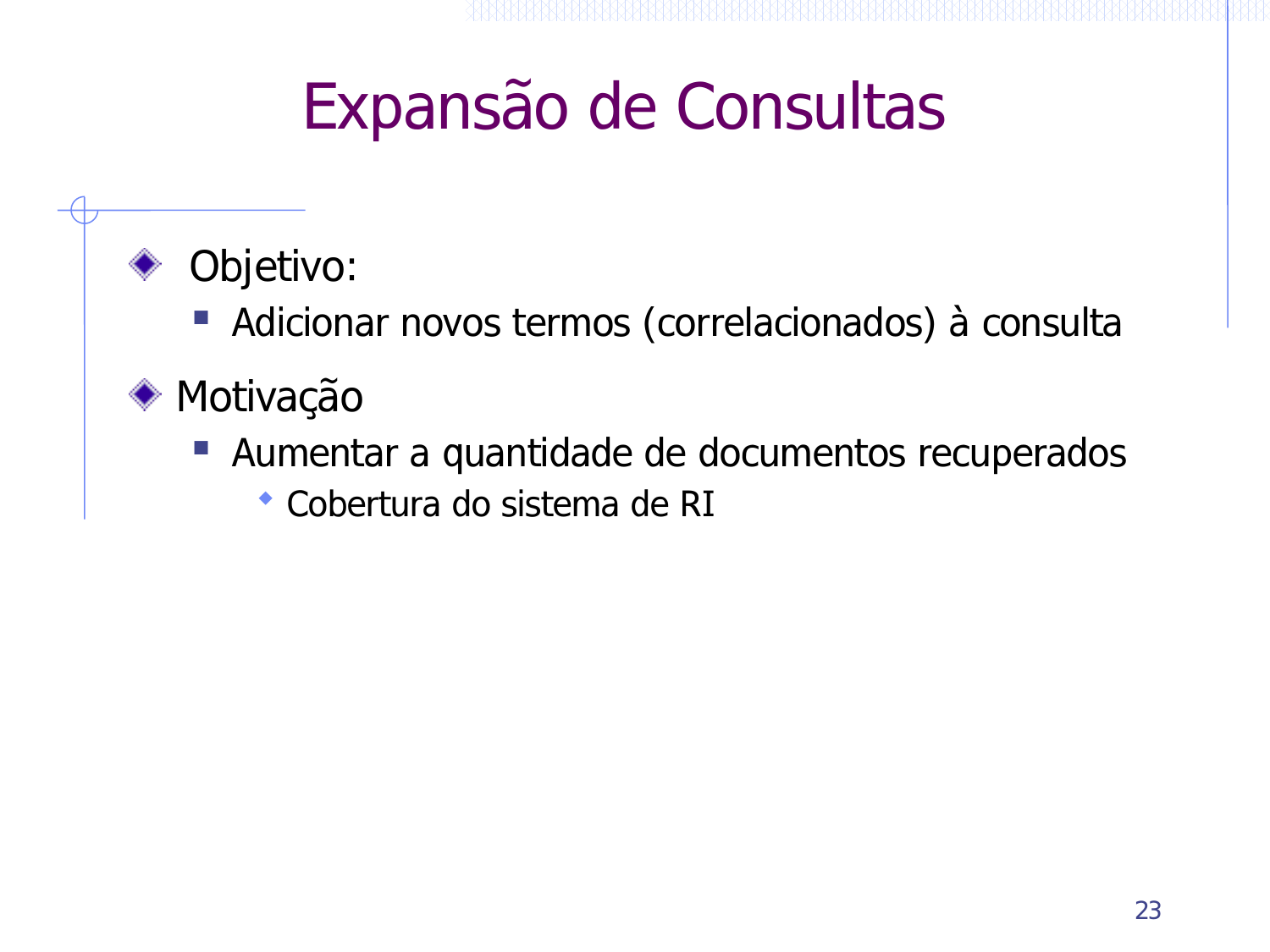

# Expansão de Consultas
 Objetivo:
Adicionar novos termos (correlacionados) à consulta
Motivação
Aumentar a quantidade de documentos recuperados
Cobertura do sistema de RI
23